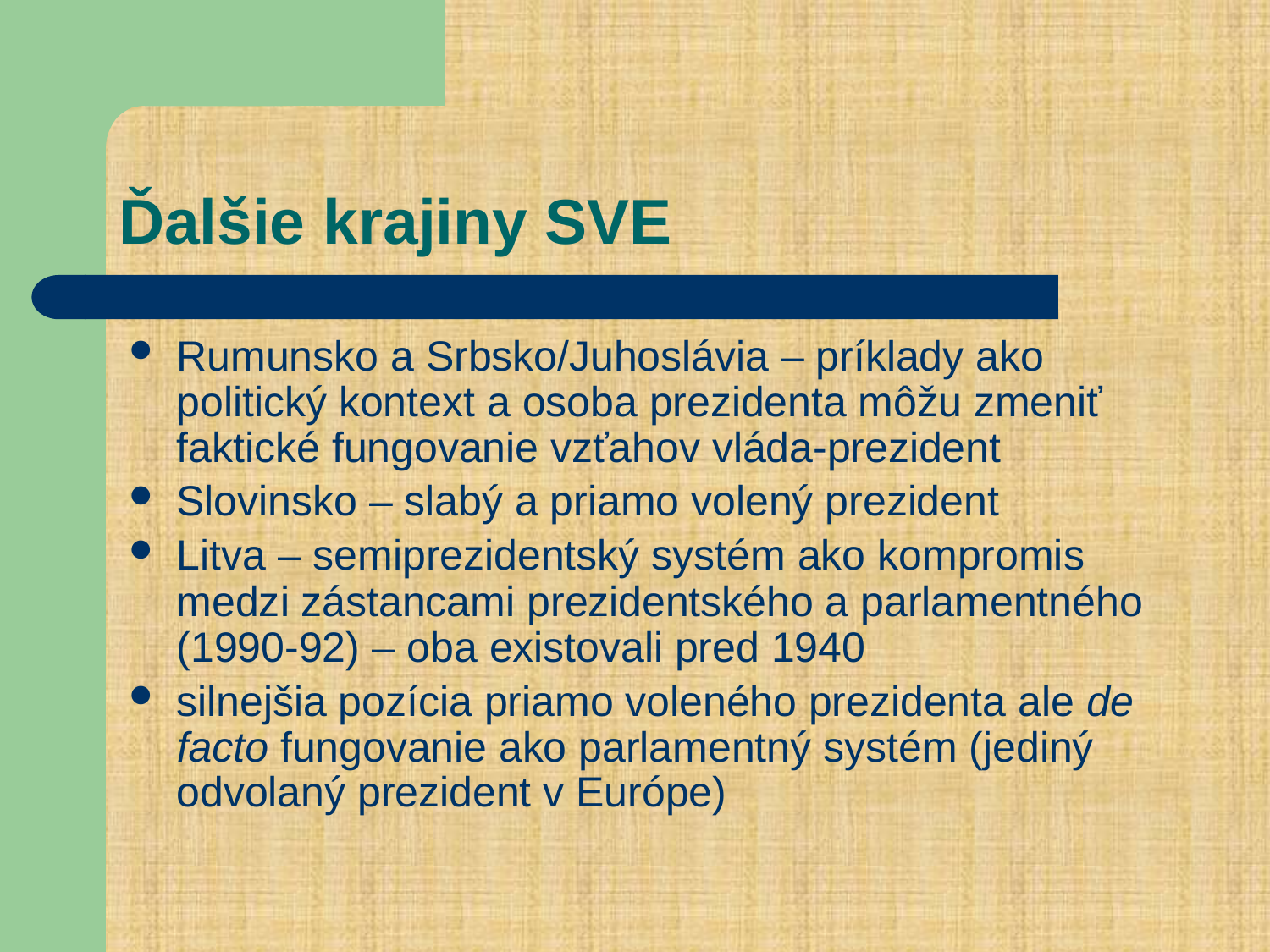

# Ďalšie krajiny SVE
Rumunsko a Srbsko/Juhoslávia – príklady ako politický kontext a osoba prezidenta môžu zmeniť faktické fungovanie vzťahov vláda-prezident
Slovinsko – slabý a priamo volený prezident
Litva – semiprezidentský systém ako kompromis medzi zástancami prezidentského a parlamentného (1990-92) – oba existovali pred 1940
silnejšia pozícia priamo voleného prezidenta ale de facto fungovanie ako parlamentný systém (jediný odvolaný prezident v Európe)